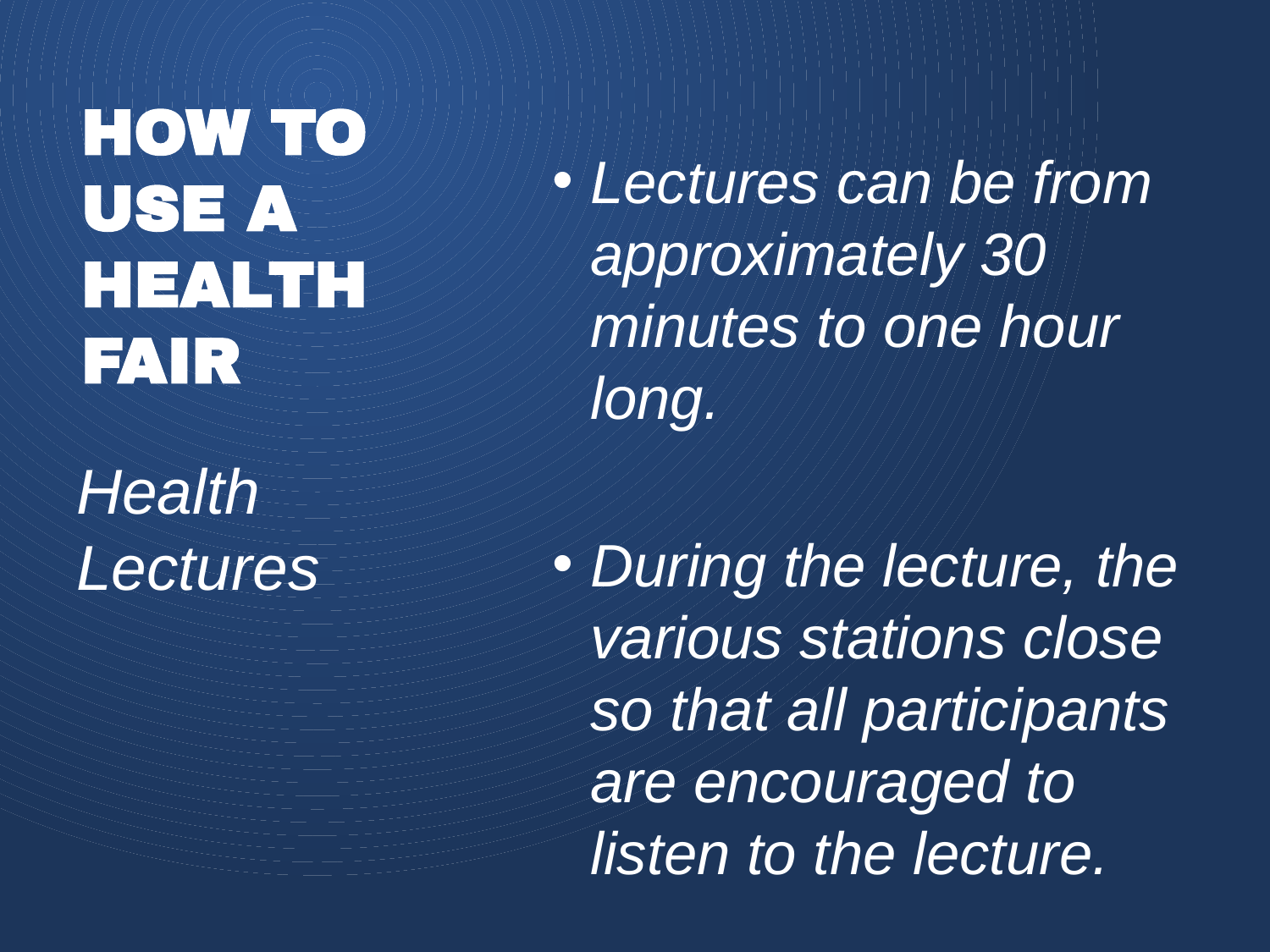

# How to use a health fair
Lectures can be from approximately 30 minutes to one hour long.

During the lecture, the various stations close so that all participants are encouraged to listen to the lecture.
Health Lectures